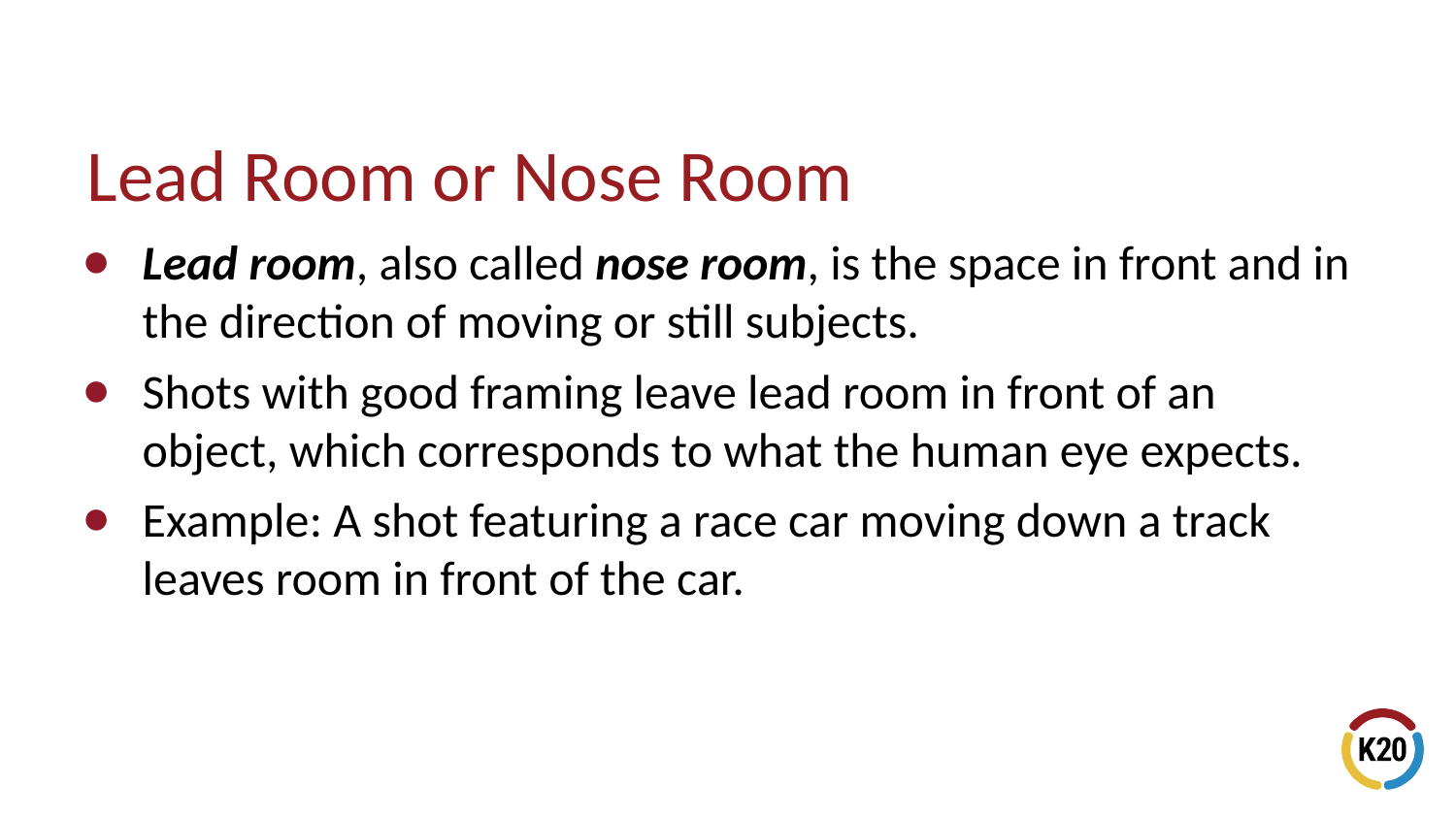

# Lead Room or Nose Room
Lead room, also called nose room, is the space in front and in the direction of moving or still subjects.
Shots with good framing leave lead room in front of an object, which corresponds to what the human eye expects.
Example: A shot featuring a race car moving down a track leaves room in front of the car.